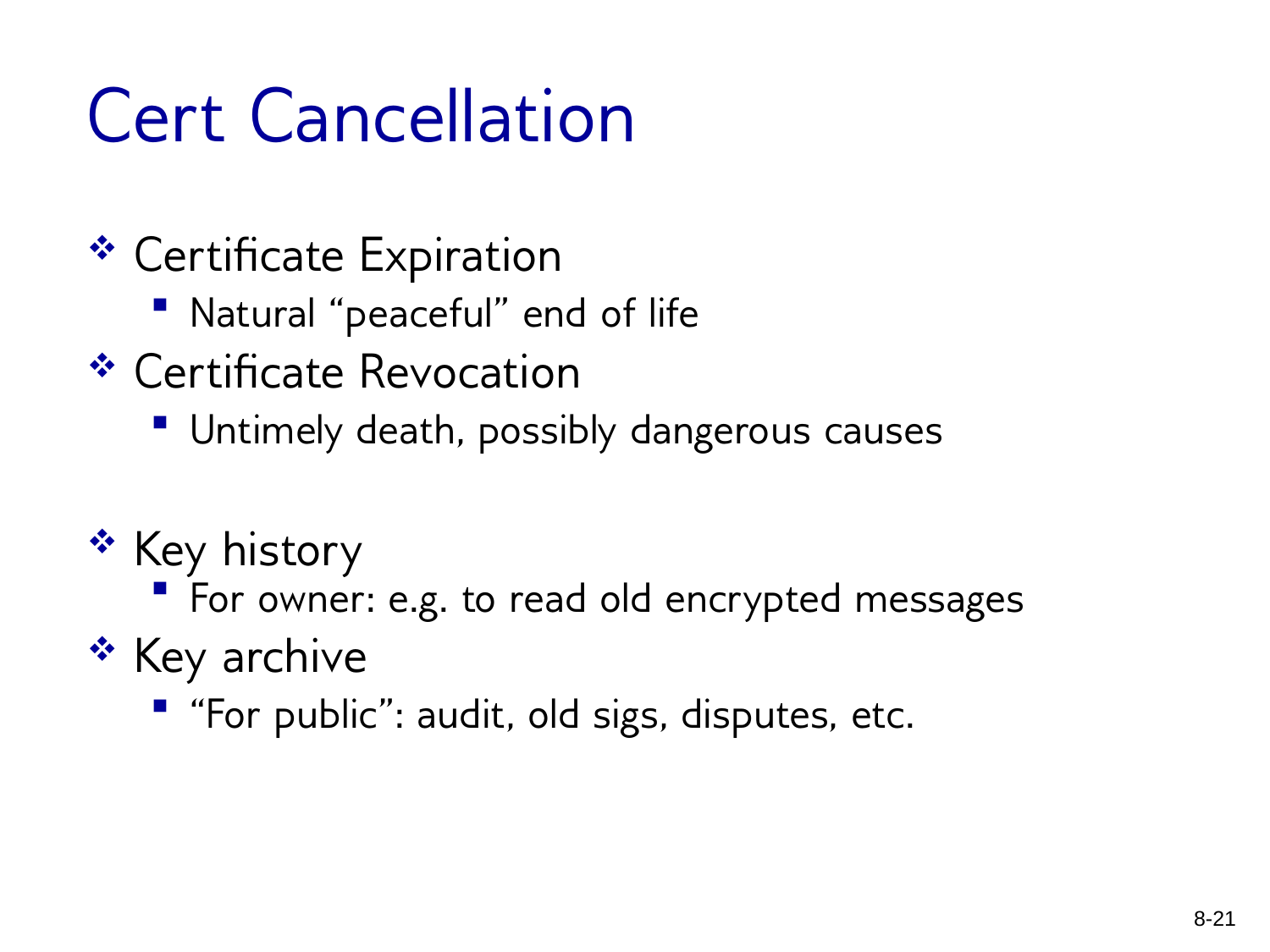

# Cert Cancellation
Certificate Expiration
Natural “peaceful” end of life
Certificate Revocation
Untimely death, possibly dangerous causes
Key history
For owner: e.g. to read old encrypted messages
Key archive
“For public”: audit, old sigs, disputes, etc.